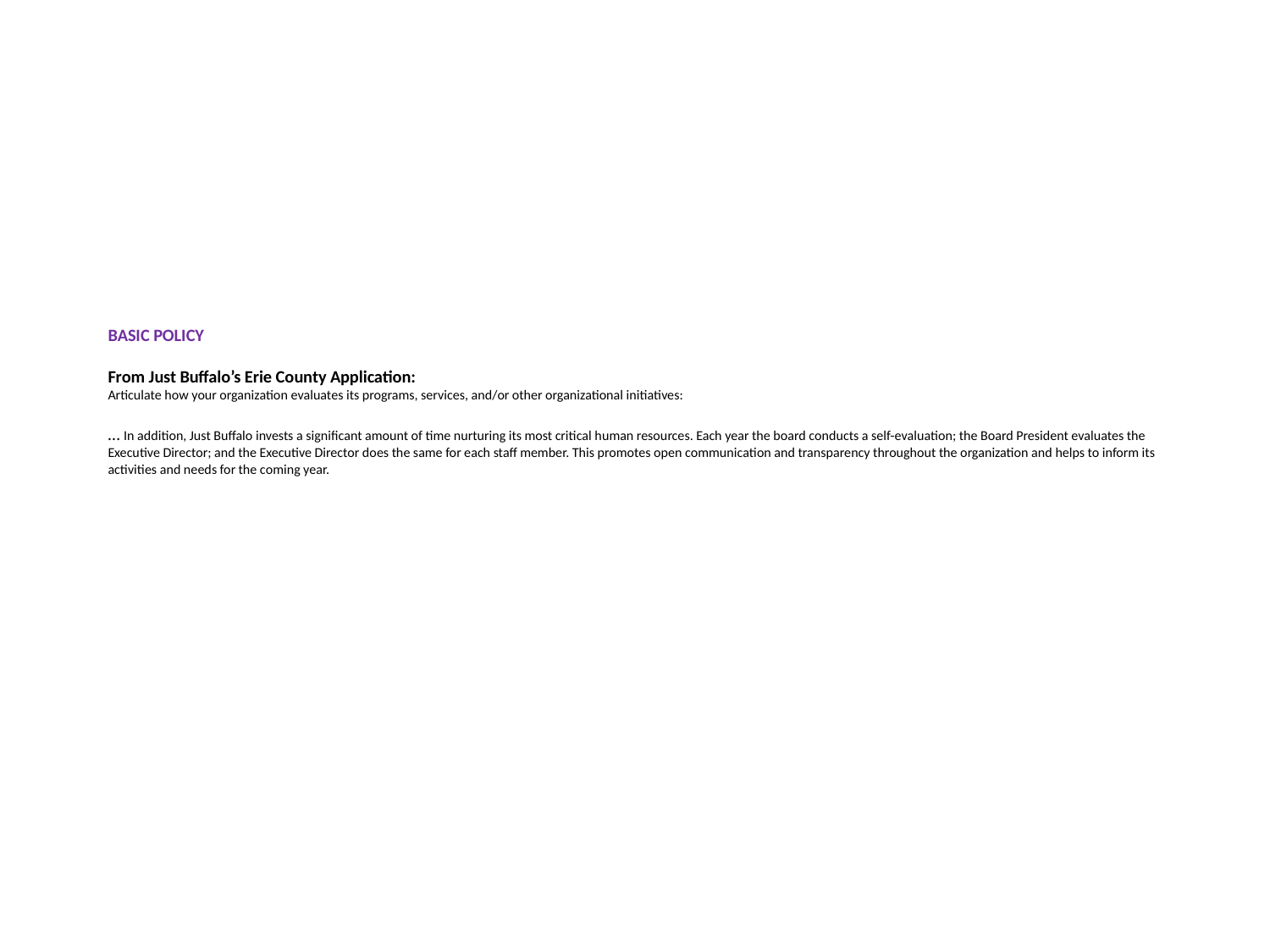

# BASIC POLICY   From Just Buffalo’s Erie County Application: Articulate how your organization evaluates its programs, services, and/or other organizational initiatives:   … In addition, Just Buffalo invests a significant amount of time nurturing its most critical human resources. Each year the board conducts a self-evaluation; the Board President evaluates the Executive Director; and the Executive Director does the same for each staff member. This promotes open communication and transparency throughout the organization and helps to inform its activities and needs for the coming year.